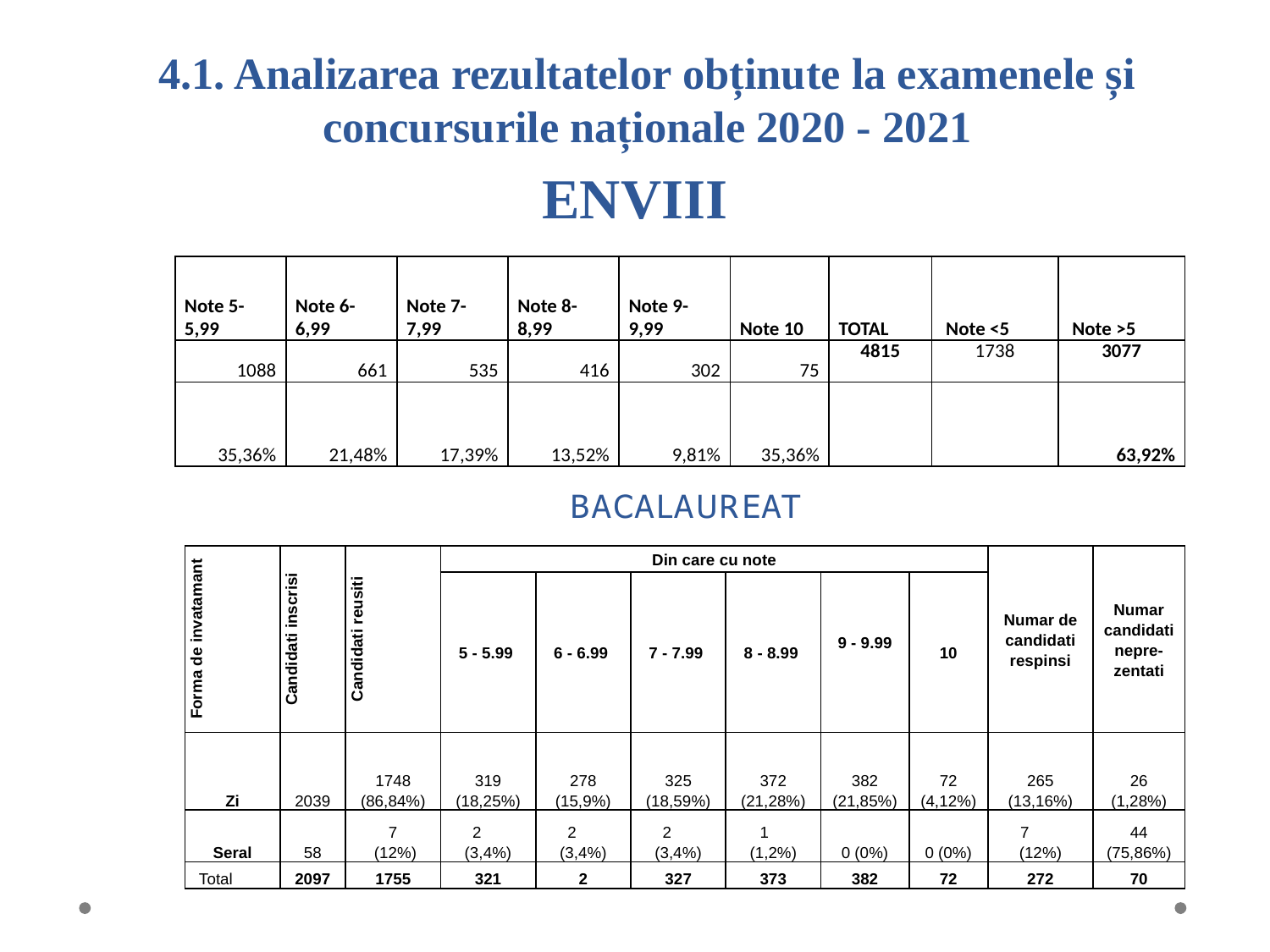

4.1. Analizarea rezultatelor obținute la examenele și concursurile naționale 2020 - 2021

# ENVIII
| Note 5-5,99 | Note 6-6,99 | Note 7-7,99 | Note 8-8,99 | Note 9-9,99 | Note 10 | TOTAL | Note <5 | Note >5 |
| --- | --- | --- | --- | --- | --- | --- | --- | --- |
| 1088 | 661 | 535 | 416 | 302 | 75 | 4815 | 1738 | 3077 |
| 35,36% | 21,48% | 17,39% | 13,52% | 9,81% | 35,36% |  |  | 63,92% |
BACALAUREAT
| Forma de invatamant | Candidati inscrisi | Candidati reusiti | Din care cu note |  |  |  |  |  | Numar de candidati respinsi | Numar candidati nepre-zentati |
| --- | --- | --- | --- | --- | --- | --- | --- | --- | --- | --- |
|  |  |  | 5 - 5.99 | 6 - 6.99 | 7 - 7.99 | 8 - 8.99 | 9 - 9.99 | 10 |  |  |
| Zi | 2039 | 1748 (86,84%) | 319 (18,25%) | 278 (15,9%) | 325 (18,59%) | 372 (21,28%) | 382 (21,85%) | 72 (4,12%) | 265 (13,16%) | 26 (1,28%) |
| Seral | 58 | 7 (12%) | 2 (3,4%) | 2 (3,4%) | 2 (3,4%) | 1 (1,2%) | 0 (0%) | 0 (0%) | 7 (12%) | 44 (75,86%) |
| Total | 2097 | 1755 | 321 | 2 | 327 | 373 | 382 | 72 | 272 | 70 |